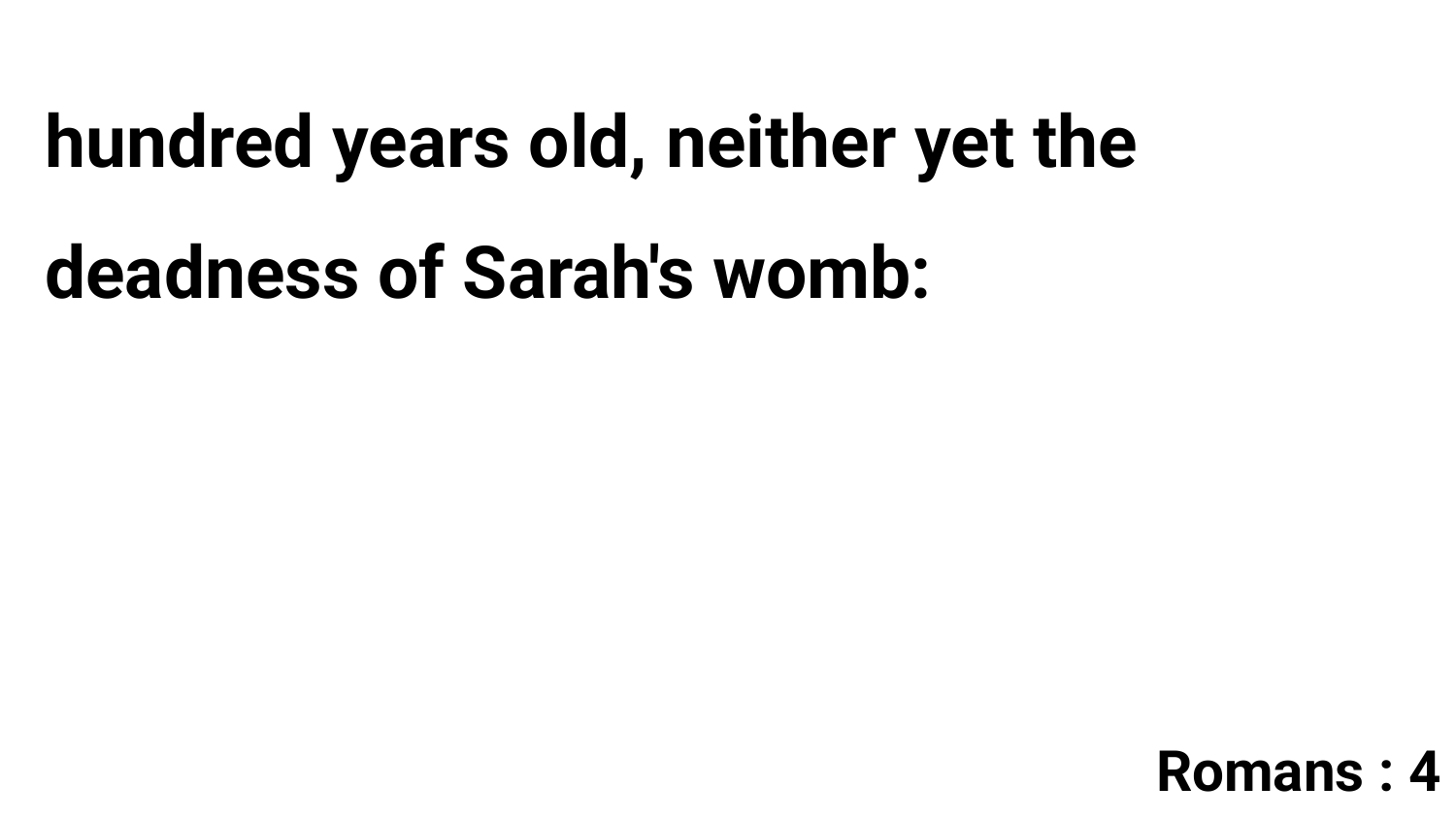

hundred years old, neither yet the deadness of Sarah's womb:
Romans : 4